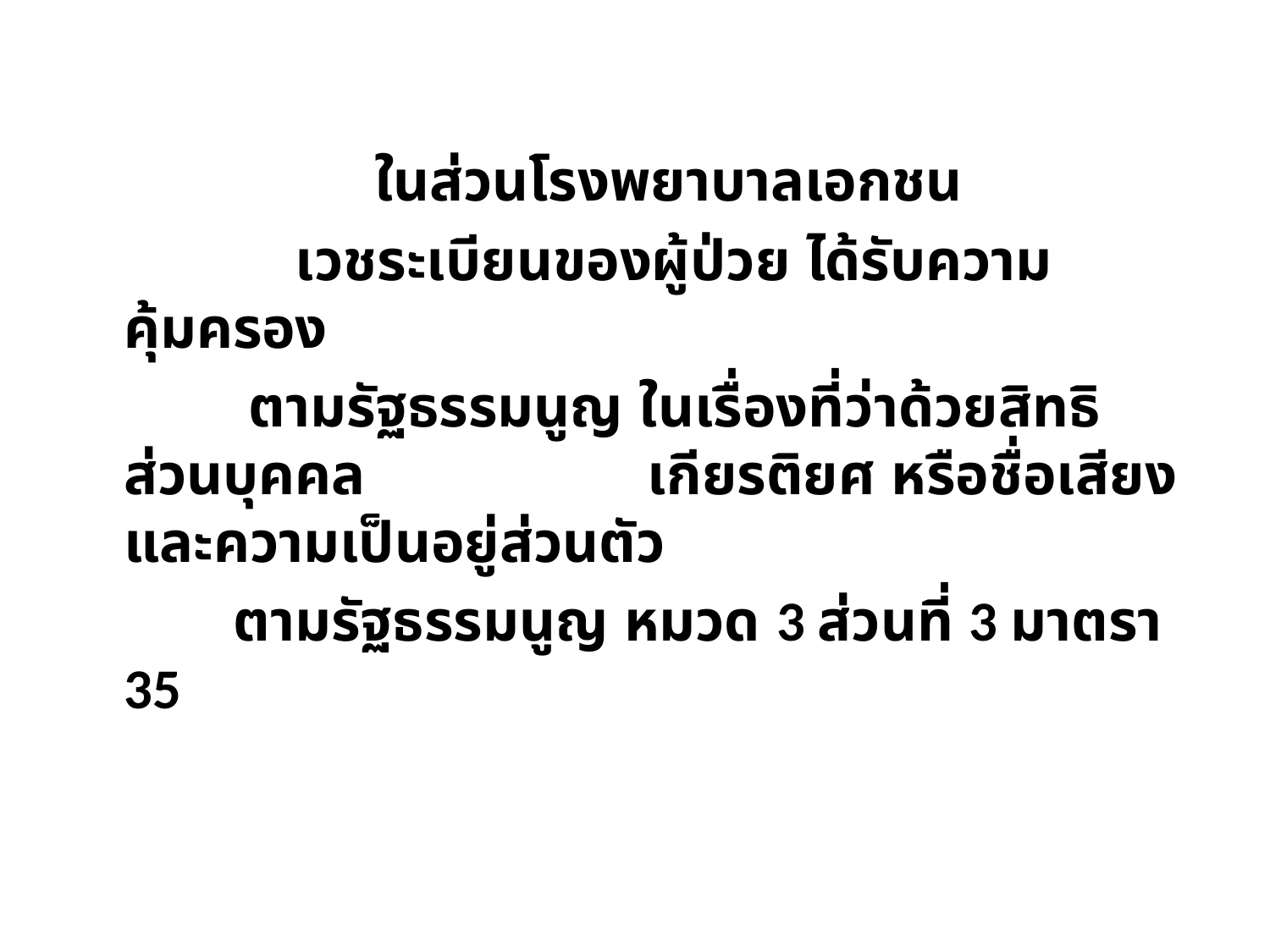

ในส่วนโรงพยาบาลเอกชน
              เวชระเบียนของผู้ป่วย ได้รับความคุ้มครอง
           ตามรัฐธรรมนูญ ในเรื่องที่ว่าด้วยสิทธิส่วนบุคคล    	      	 เกียรติยศ หรือชื่อเสียง และความเป็นอยู่ส่วนตัว
	       ตามรัฐธรรมนูญ หมวด 3 ส่วนที่ 3 มาตรา 35